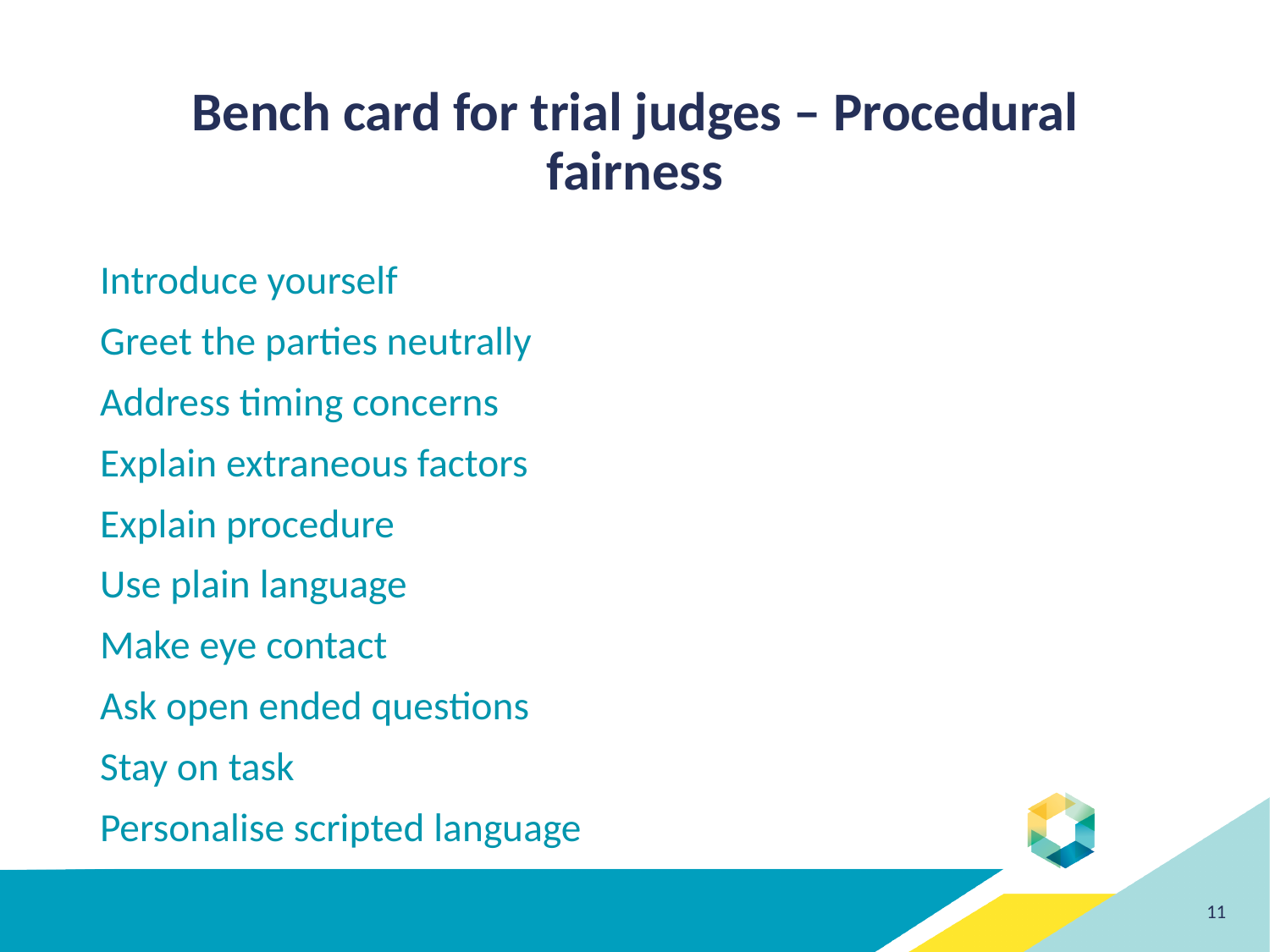

# Bench card for trial judges – Procedural fairness
Introduce yourself
Greet the parties neutrally
Address timing concerns
Explain extraneous factors
Explain procedure
Use plain language
Make eye contact
Ask open ended questions
Stay on task
Personalise scripted language